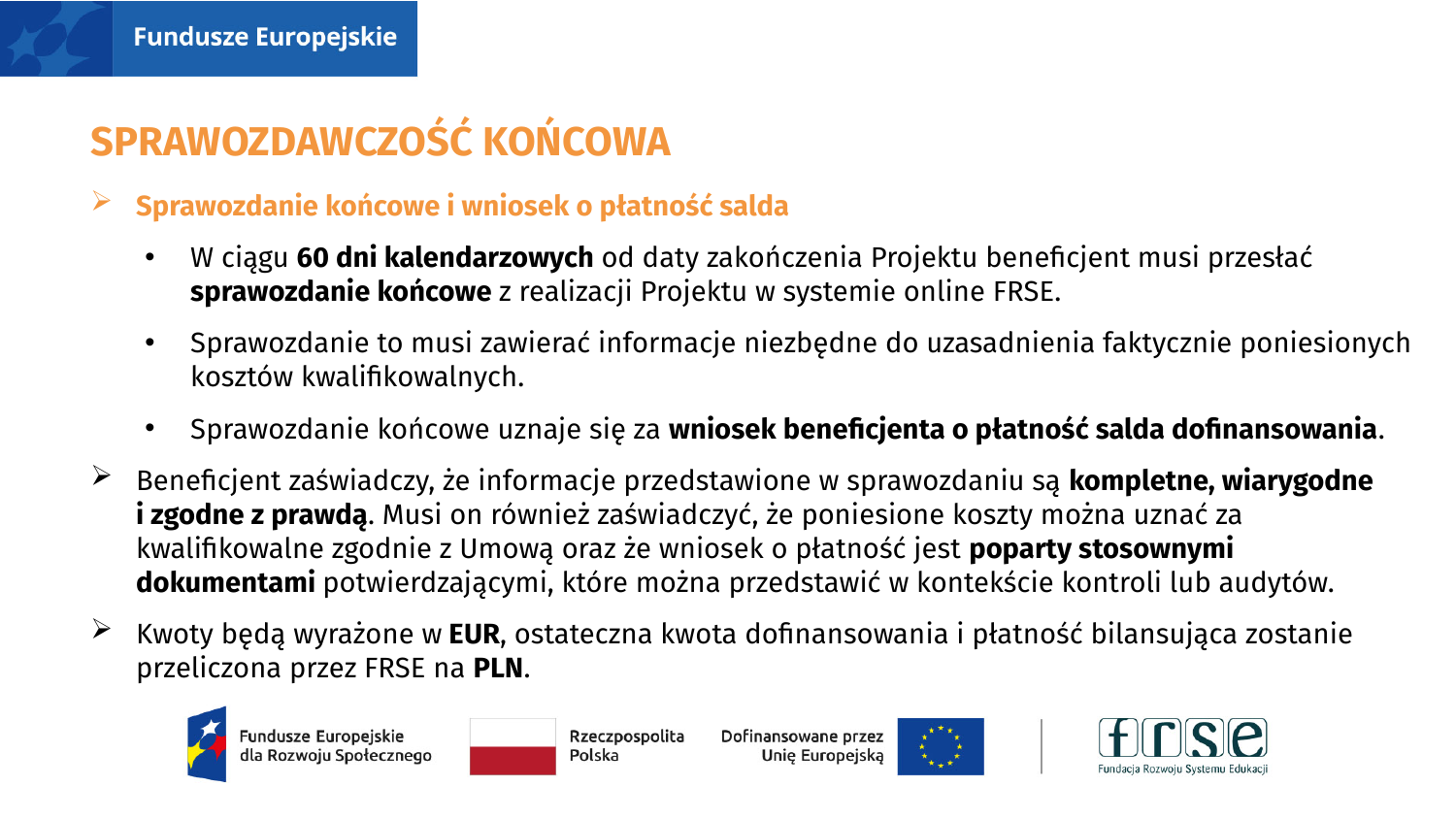

# Sprawozdawczość końcowa
Sprawozdanie końcowe i wniosek o płatność salda
W ciągu 60 dni kalendarzowych od daty zakończenia Projektu beneficjent musi przesłać sprawozdanie końcowe z realizacji Projektu w systemie online FRSE.
Sprawozdanie to musi zawierać informacje niezbędne do uzasadnienia faktycznie poniesionych kosztów kwalifikowalnych.
Sprawozdanie końcowe uznaje się za wniosek beneficjenta o płatność salda dofinansowania.
Beneficjent zaświadczy, że informacje przedstawione w sprawozdaniu są kompletne, wiarygodne i zgodne z prawdą. Musi on również zaświadczyć, że poniesione koszty można uznać za kwalifikowalne zgodnie z Umową oraz że wniosek o płatność jest poparty stosownymi dokumentami potwierdzającymi, które można przedstawić w kontekście kontroli lub audytów.
Kwoty będą wyrażone w EUR, ostateczna kwota dofinansowania i płatność bilansująca zostanie przeliczona przez FRSE na PLN.